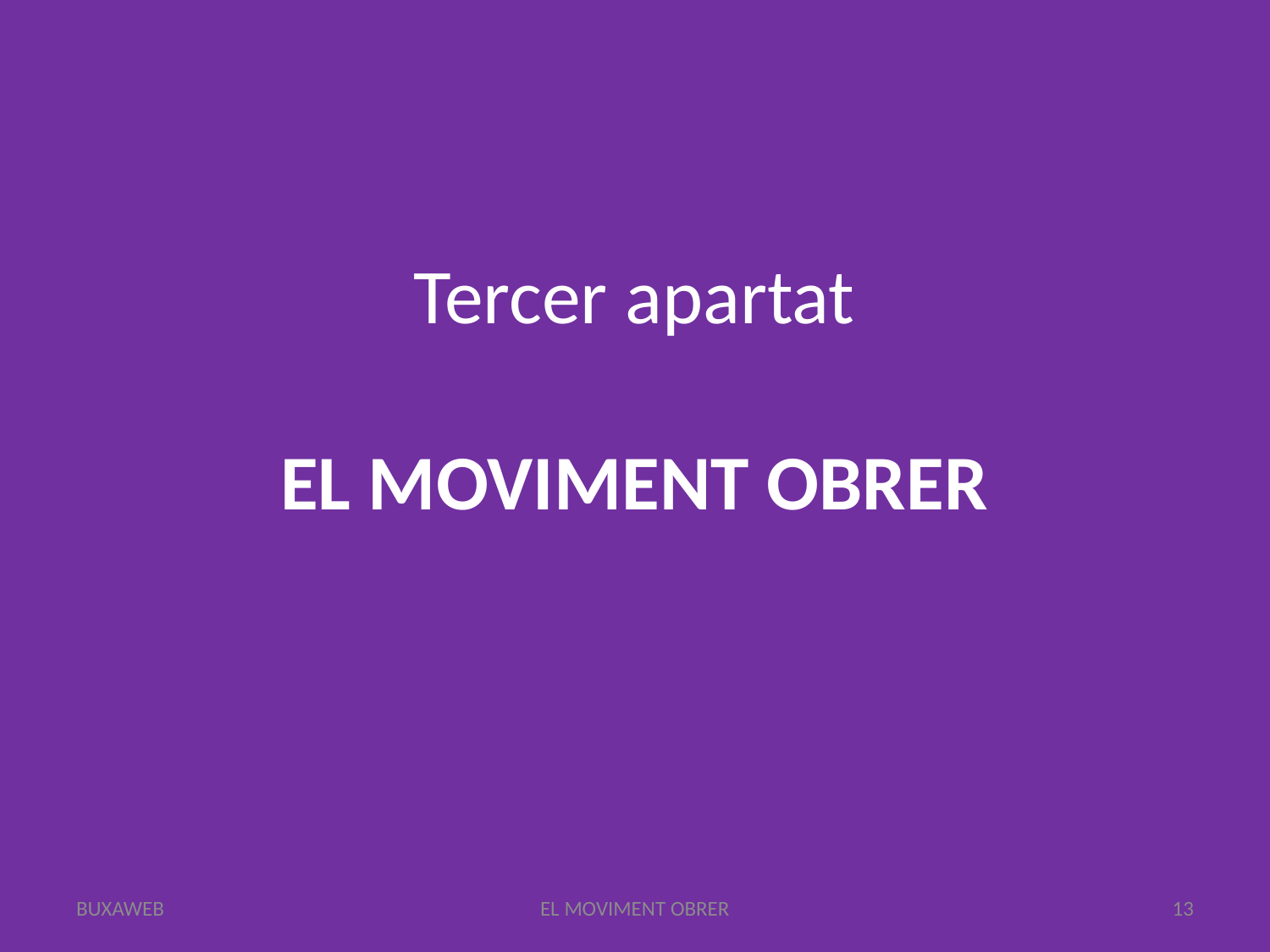

# Tercer apartat EL MOVIMENT OBRER

BUXAWEB
EL MOVIMENT OBRER
13